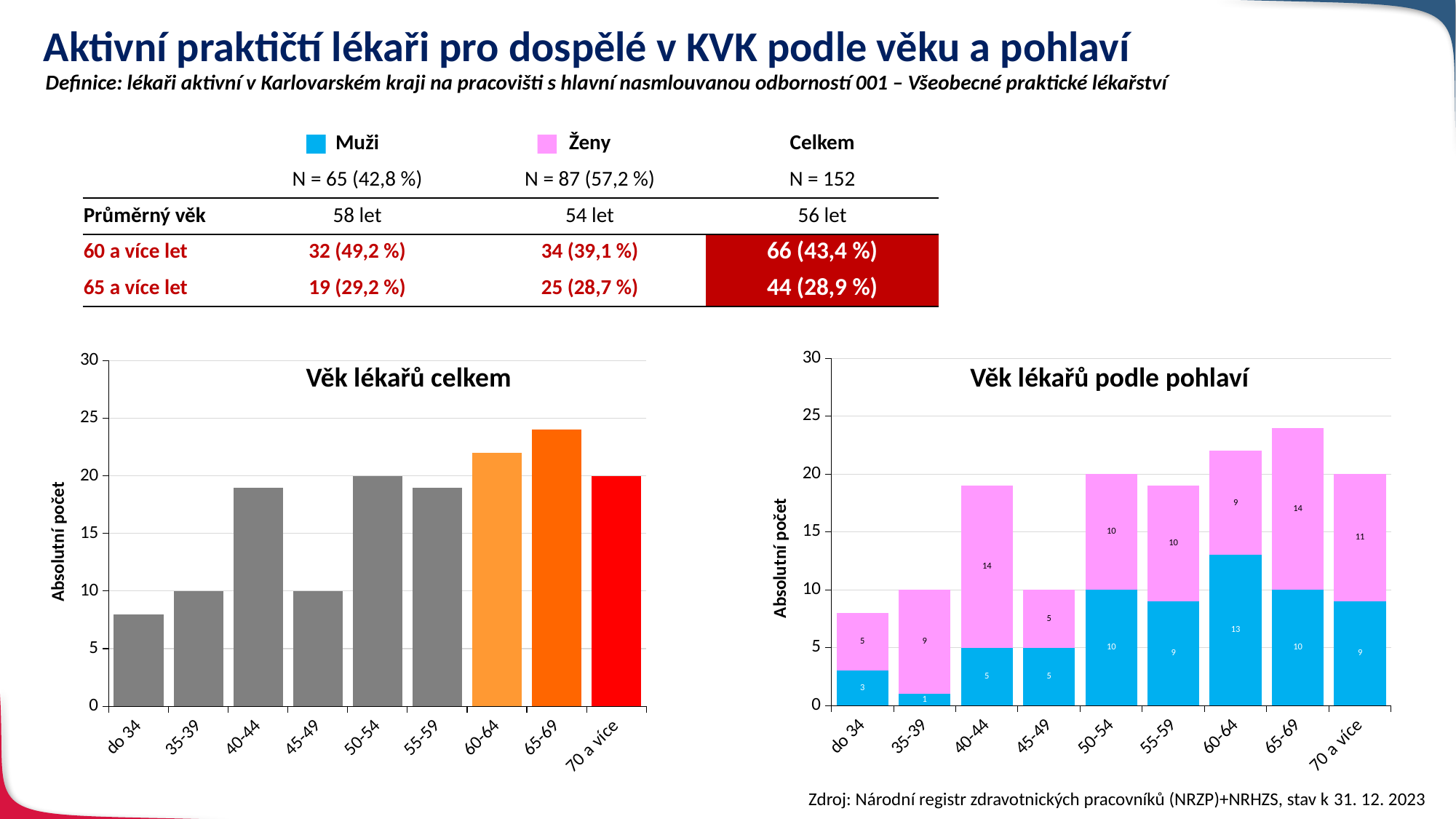

# Aktivní praktičtí lékaři pro dospělé v KVK podle věku a pohlaví
Definice: lékaři aktivní v Karlovarském kraji na pracovišti s hlavní nasmlouvanou odborností 001 – Všeobecné praktické lékařství
|  | Muži | Ženy | Celkem |
| --- | --- | --- | --- |
|  | N = 65 (42,8 %) | N = 87 (57,2 %) | N = 152 |
| Průměrný věk | 58 let | 54 let | 56 let |
| 60 a více let | 32 (49,2 %) | 34 (39,1 %) | 66 (43,4 %) |
| 65 a více let | 19 (29,2 %) | 25 (28,7 %) | 44 (28,9 %) |

### Chart

| Category | m | ž |
|---|---|---|
| do 34 | 3.0 | 5.0 |
| 35-39 | 1.0 | 9.0 |
| 40-44 | 5.0 | 14.0 |
| 45-49 | 5.0 | 5.0 |
| 50-54 | 10.0 | 10.0 |
| 55-59 | 9.0 | 10.0 |
| 60-64 | 13.0 | 9.0 |
| 65-69 | 10.0 | 14.0 |
| 70 a více | 9.0 | 11.0 |

### Chart

| Category | celkem |
|---|---|
| do 34 | 8.0 |
| 35-39 | 10.0 |
| 40-44 | 19.0 |
| 45-49 | 10.0 |
| 50-54 | 20.0 |
| 55-59 | 19.0 |
| 60-64 | 22.0 |
| 65-69 | 24.0 |
| 70 a více | 20.0 |
Věk lékařů celkem
Věk lékařů podle pohlaví
Absolutní počet
Absolutní počet
Zdroj: Národní registr zdravotnických pracovníků (NRZP)+NRHZS, stav k 31. 12. 2023